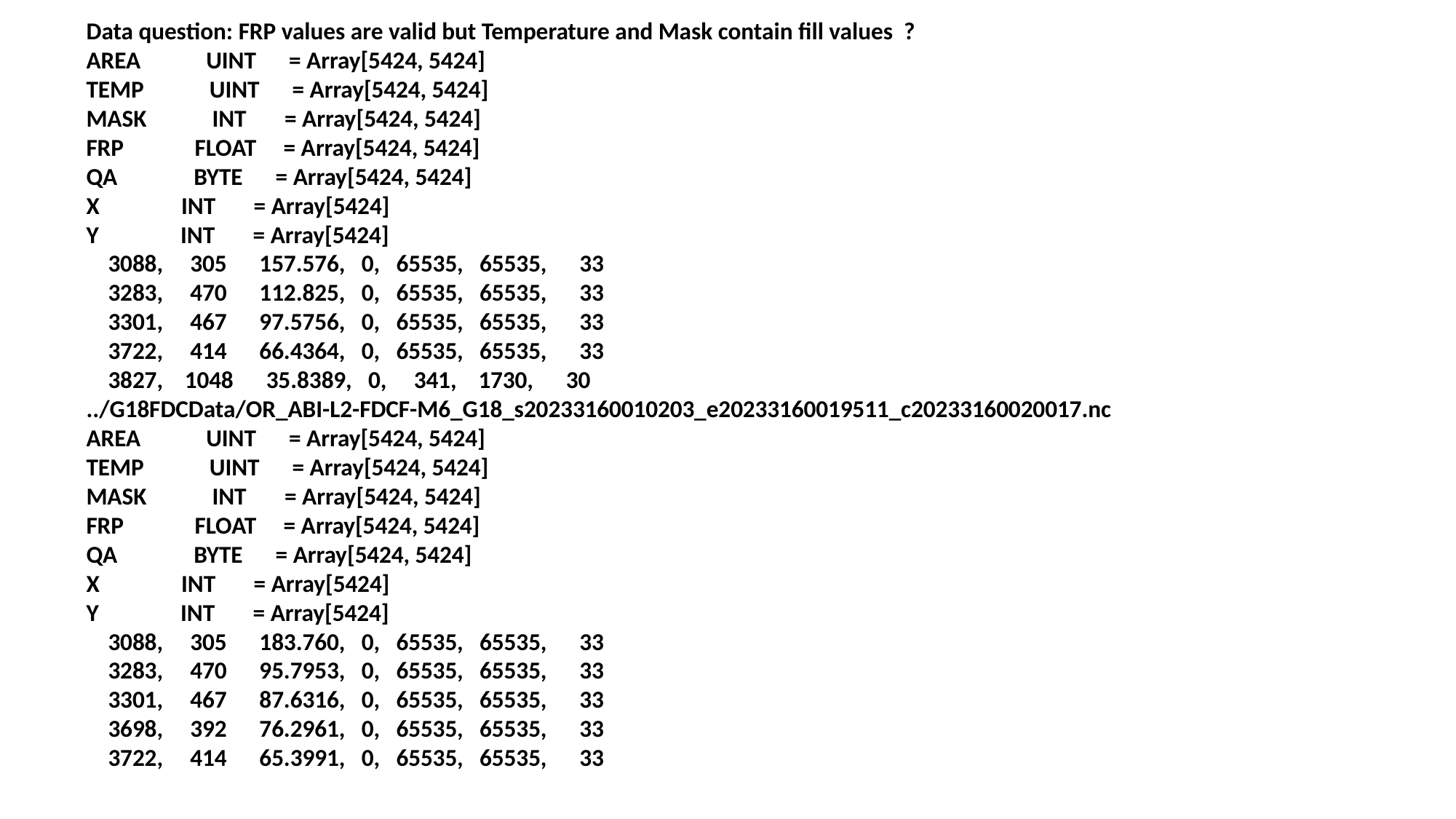

Data question: FRP values are valid but Temperature and Mask contain fill values  ?
AREA            UINT      = Array[5424, 5424]
TEMP            UINT      = Array[5424, 5424]
MASK            INT       = Array[5424, 5424]
FRP             FLOAT     = Array[5424, 5424]
QA              BYTE      = Array[5424, 5424]
X               INT       = Array[5424]
Y               INT       = Array[5424]
    3088,     305      157.576,   0,   65535,   65535,      33
    3283,     470      112.825,   0,   65535,   65535,      33
    3301,     467      97.5756,   0,   65535,   65535,      33
    3722,     414      66.4364,   0,   65535,   65535,      33
    3827,    1048      35.8389,   0,     341,    1730,      30
../G18FDCData/OR_ABI-L2-FDCF-M6_G18_s20233160010203_e20233160019511_c20233160020017.nc
AREA            UINT      = Array[5424, 5424]
TEMP            UINT      = Array[5424, 5424]
MASK            INT       = Array[5424, 5424]
FRP             FLOAT     = Array[5424, 5424]
QA              BYTE      = Array[5424, 5424]
X               INT       = Array[5424]
Y               INT       = Array[5424]
    3088,     305      183.760,   0,   65535,   65535,      33
    3283,     470      95.7953,   0,   65535,   65535,      33
    3301,     467      87.6316,   0,   65535,   65535,      33
    3698,     392      76.2961,   0,   65535,   65535,      33
    3722,     414      65.3991,   0,   65535,   65535,      33